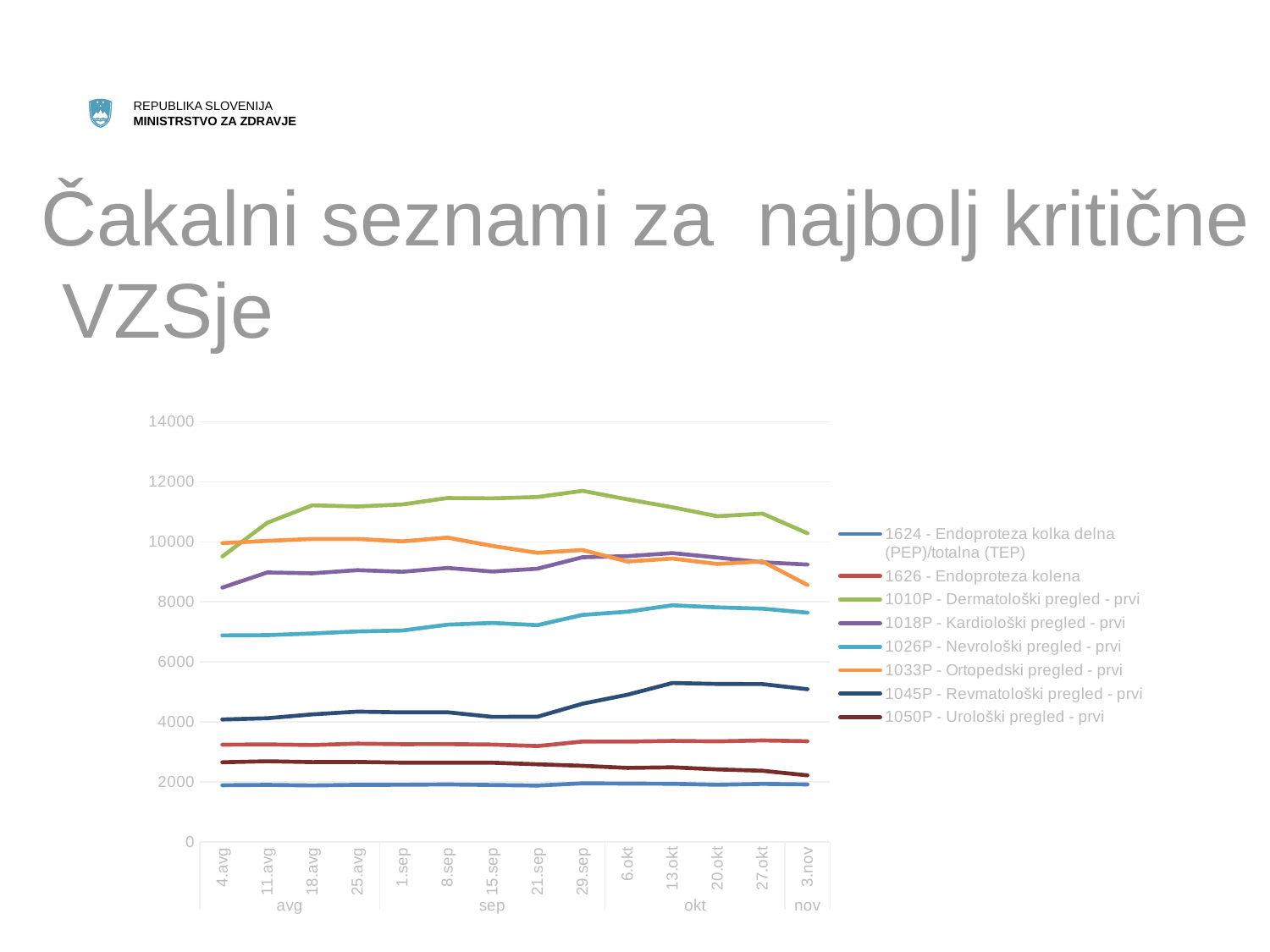

# Čakalni seznami za  najbolj kritične VZSje

### Chart

| Category | 1624 - Endoproteza kolka delna (PEP)/totalna (TEP) | 1626 - Endoproteza kolena | 1010P - Dermatološki pregled - prvi | 1018P - Kardiološki pregled - prvi | 1026P - Nevrološki pregled - prvi | 1033P - Ortopedski pregled - prvi | 1045P - Revmatološki pregled - prvi | 1050P - Urološki pregled - prvi |
|---|---|---|---|---|---|---|---|---|
| 4.avg | 1895.0 | 3246.0 | 9512.0 | 8476.0 | 6883.0 | 9958.0 | 4084.0 | 2659.0 |
| 11.avg | 1906.0 | 3254.0 | 10637.0 | 8981.0 | 6893.0 | 10033.0 | 4126.0 | 2693.0 |
| 18.avg | 1888.0 | 3233.0 | 11217.0 | 8953.0 | 6947.0 | 10098.0 | 4253.0 | 2665.0 |
| 25.avg | 1908.0 | 3279.0 | 11177.0 | 9058.0 | 7016.0 | 10098.0 | 4346.0 | 2669.0 |
| 1.sep | 1910.0 | 3261.0 | 11246.0 | 9004.0 | 7046.0 | 10015.0 | 4321.0 | 2646.0 |
| 8.sep | 1921.0 | 3263.0 | 11459.0 | 9131.0 | 7242.0 | 10140.0 | 4323.0 | 2645.0 |
| 15.sep | 1902.0 | 3248.0 | 11449.0 | 9011.0 | 7300.0 | 9864.0 | 4171.0 | 2644.0 |
| 21.sep | 1884.0 | 3199.0 | 11493.0 | 9105.0 | 7226.0 | 9635.0 | 4175.0 | 2591.0 |
| 29.sep | 1958.0 | 3348.0 | 11698.0 | 9487.0 | 7567.0 | 9728.0 | 4608.0 | 2542.0 |
| 6.okt | 1950.0 | 3347.0 | 11415.0 | 9523.0 | 7674.0 | 9345.0 | 4907.0 | 2471.0 |
| 13.okt | 1942.0 | 3371.0 | 11151.0 | 9625.0 | 7887.0 | 9444.0 | 5298.0 | 2492.0 |
| 20.okt | 1909.0 | 3356.0 | 10853.0 | 9477.0 | 7817.0 | 9263.0 | 5267.0 | 2421.0 |
| 27.okt | 1939.0 | 3385.0 | 10941.0 | 9321.0 | 7775.0 | 9349.0 | 5262.0 | 2377.0 |
| 3.nov | 1921.0 | 3358.0 | 10285.0 | 9243.0 | 7642.0 | 8563.0 | 5090.0 | 2224.0 |